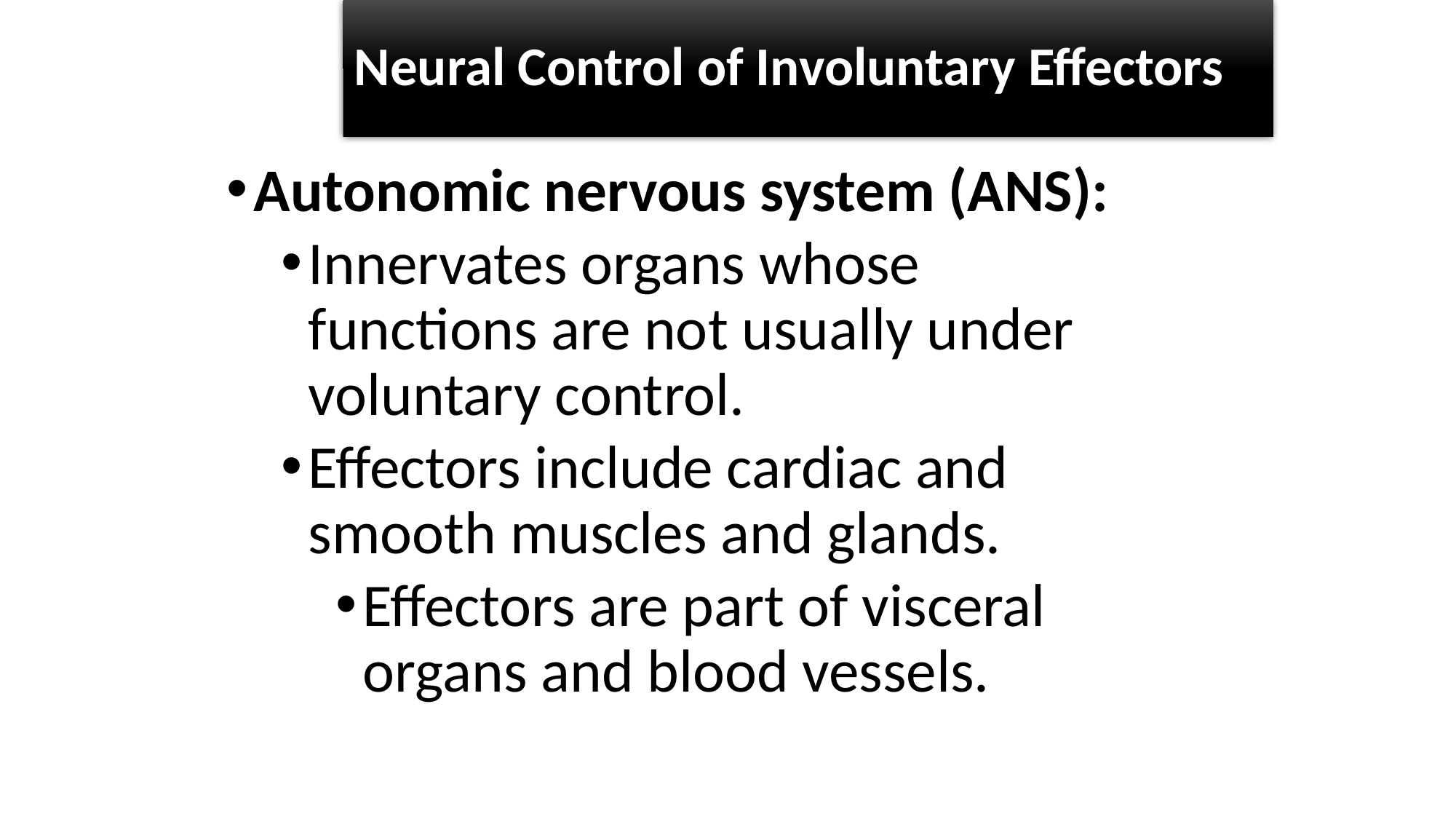

# Neural Control of Involuntary Effectors
Autonomic nervous system (ANS):
Innervates organs whose functions are not usually under voluntary control.
Effectors include cardiac and smooth muscles and glands.
Effectors are part of visceral organs and blood vessels.